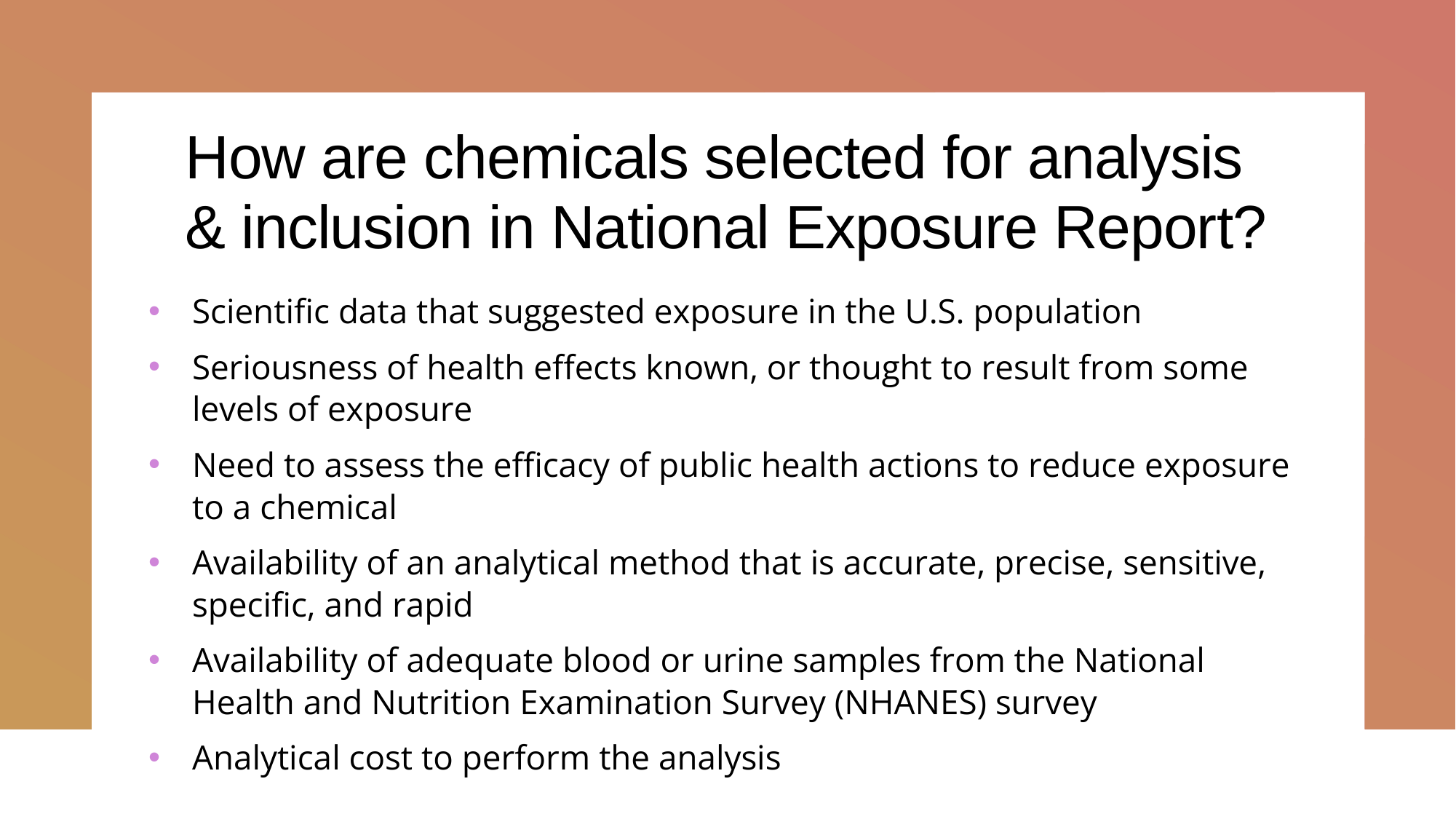

# How are chemicals selected for analysis & inclusion in National Exposure Report?
Scientific data that suggested exposure in the U.S. population
Seriousness of health effects known, or thought to result from some levels of exposure
Need to assess the efficacy of public health actions to reduce exposure to a chemical
Availability of an analytical method that is accurate, precise, sensitive, specific, and rapid
Availability of adequate blood or urine samples from the National Health and Nutrition Examination Survey (NHANES) survey
Analytical cost to perform the analysis